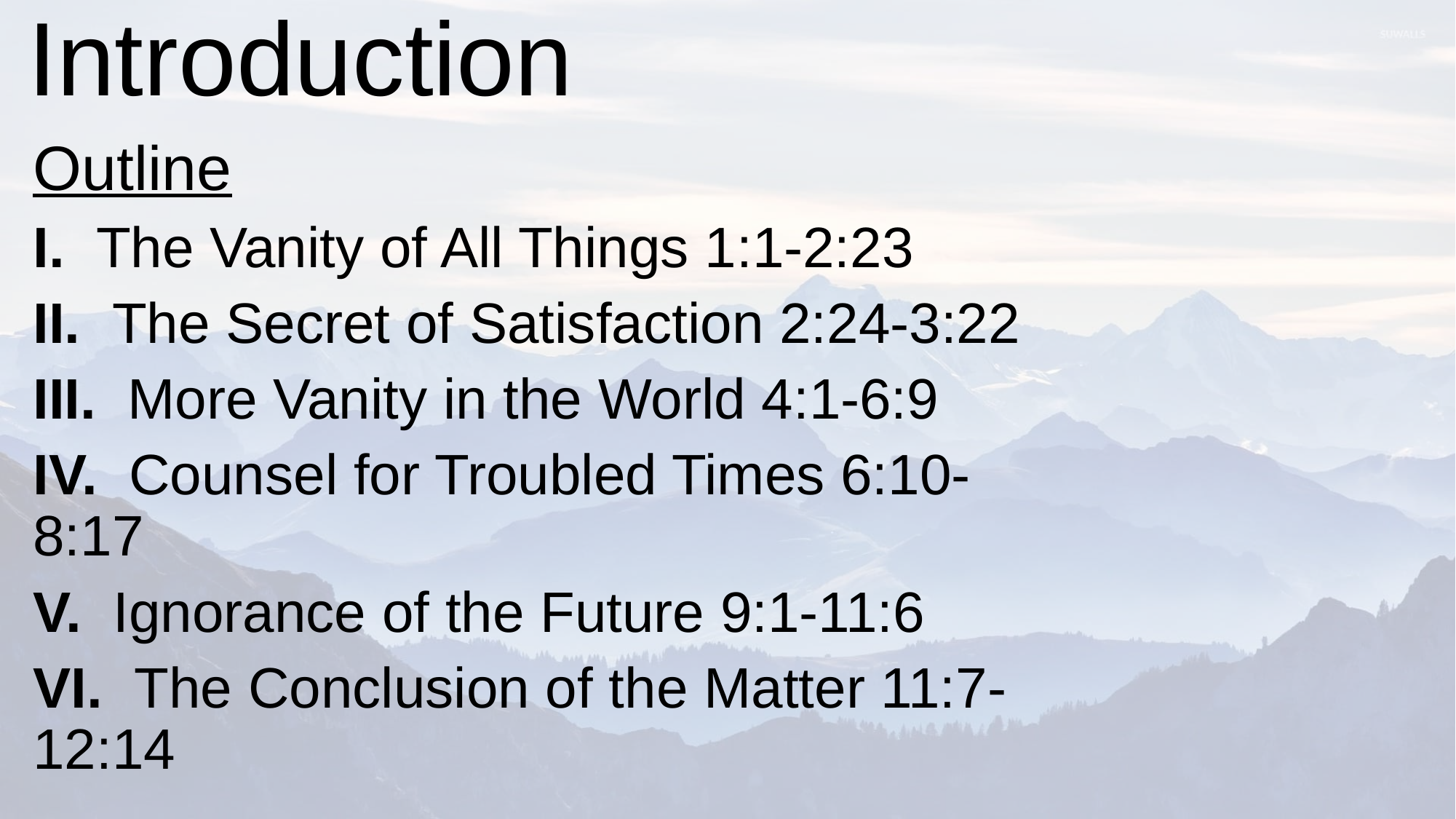

Introduction
Outline
I.  The Vanity of All Things 1:1-2:23
II.  The Secret of Satisfaction 2:24-3:22
III.  More Vanity in the World 4:1-6:9
IV.  Counsel for Troubled Times 6:10-8:17
V.  Ignorance of the Future 9:1-11:6
VI.  The Conclusion of the Matter 11:7-12:14